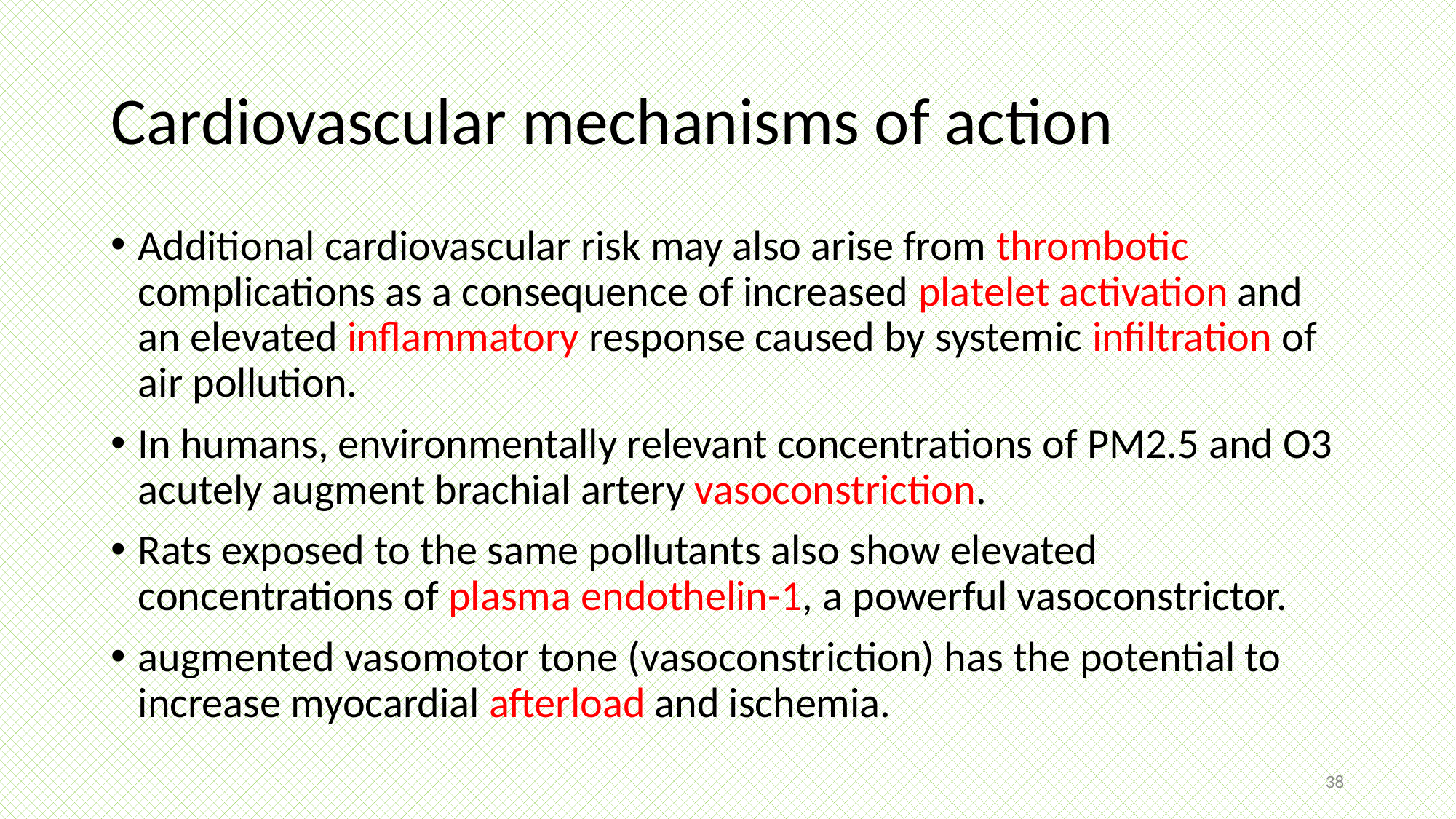

# Cardiovascular mechanisms of action
Additional cardiovascular risk may also arise from thrombotic complications as a consequence of increased platelet activation and an elevated inflammatory response caused by systemic infiltration of air pollution.
In humans, environmentally relevant concentrations of PM2.5 and O3 acutely augment brachial artery vasoconstriction.
Rats exposed to the same pollutants also show elevated concentrations of plasma endothelin-1, a powerful vasoconstrictor.
augmented vasomotor tone (vasoconstriction) has the potential to increase myocardial afterload and ischemia.
38